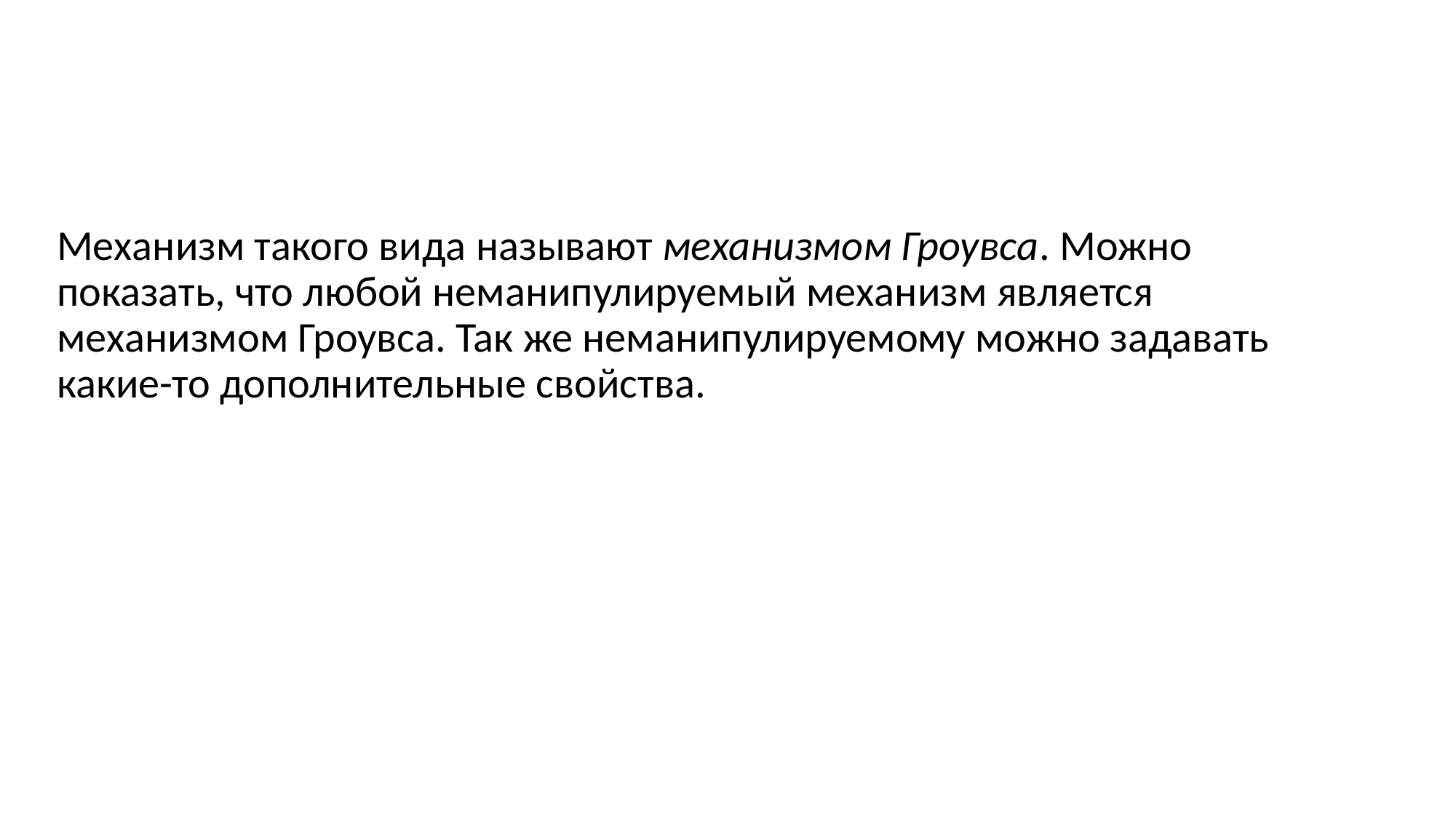

Механизм такого вида называют механизмом Гроувса. Можно показать, что любой неманипулируемый механизм является механизмом Гроувса. Так же неманипулируемому можно задавать какие-то дополнительные свойства.